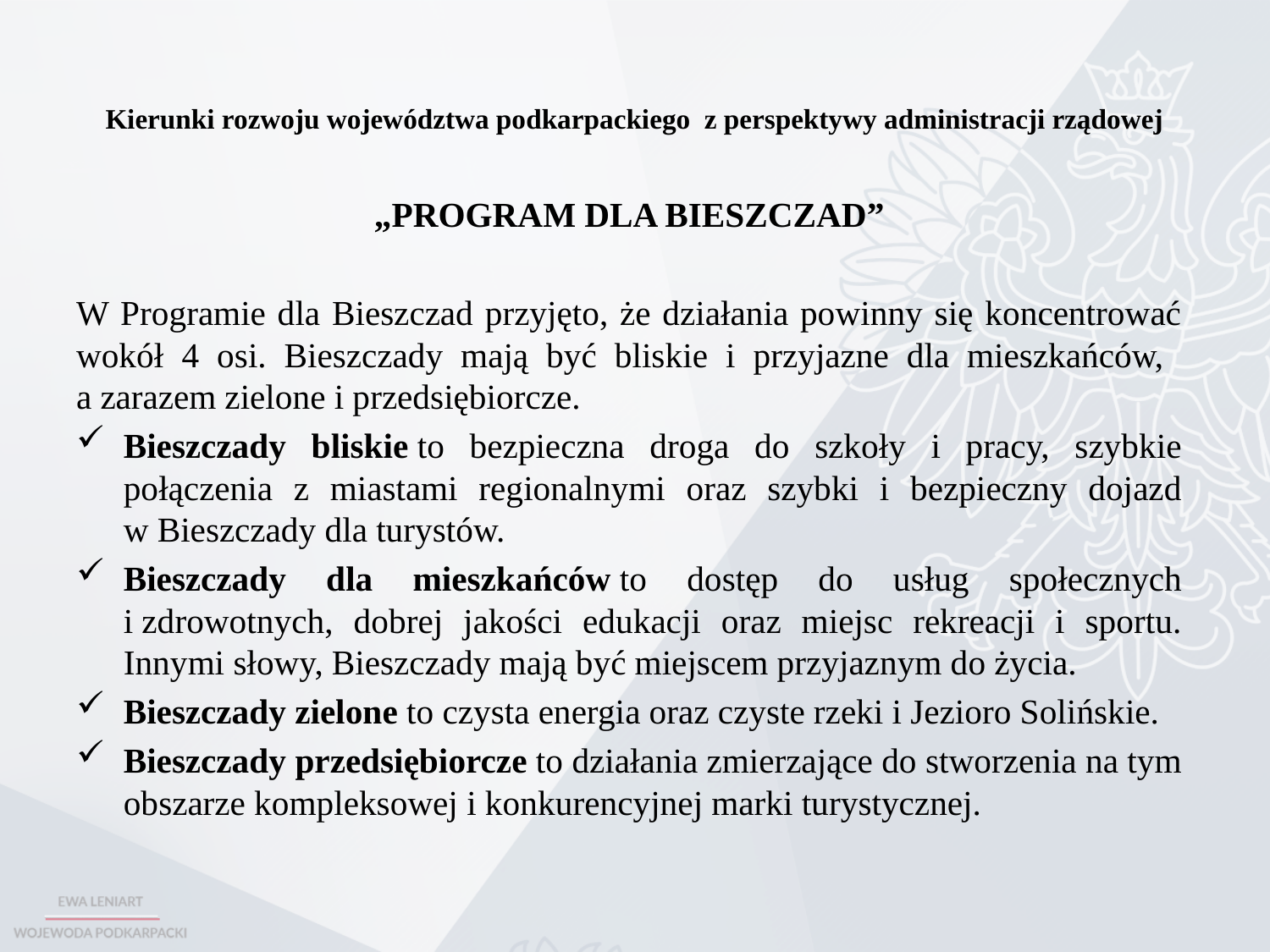

# Kierunki rozwoju województwa podkarpackiego  z perspektywy administracji rządowej
„PROGRAM DLA BIESZCZAD”

W Programie dla Bieszczad przyjęto, że działania powinny się koncentrować wokół 4 osi. Bieszczady mają być bliskie i przyjazne dla mieszkańców,
a zarazem zielone i przedsiębiorcze.
Bieszczady bliskie to bezpieczna droga do szkoły i pracy, szybkie połączenia z miastami regionalnymi oraz szybki i bezpieczny dojazd w Bieszczady dla turystów.
Bieszczady dla mieszkańców to dostęp do usług społecznych i zdrowotnych, dobrej jakości edukacji oraz miejsc rekreacji i sportu. Innymi słowy, Bieszczady mają być miejscem przyjaznym do życia.
Bieszczady zielone to czysta energia oraz czyste rzeki i Jezioro Solińskie.
Bieszczady przedsiębiorcze to działania zmierzające do stworzenia na tym obszarze kompleksowej i konkurencyjnej marki turystycznej.